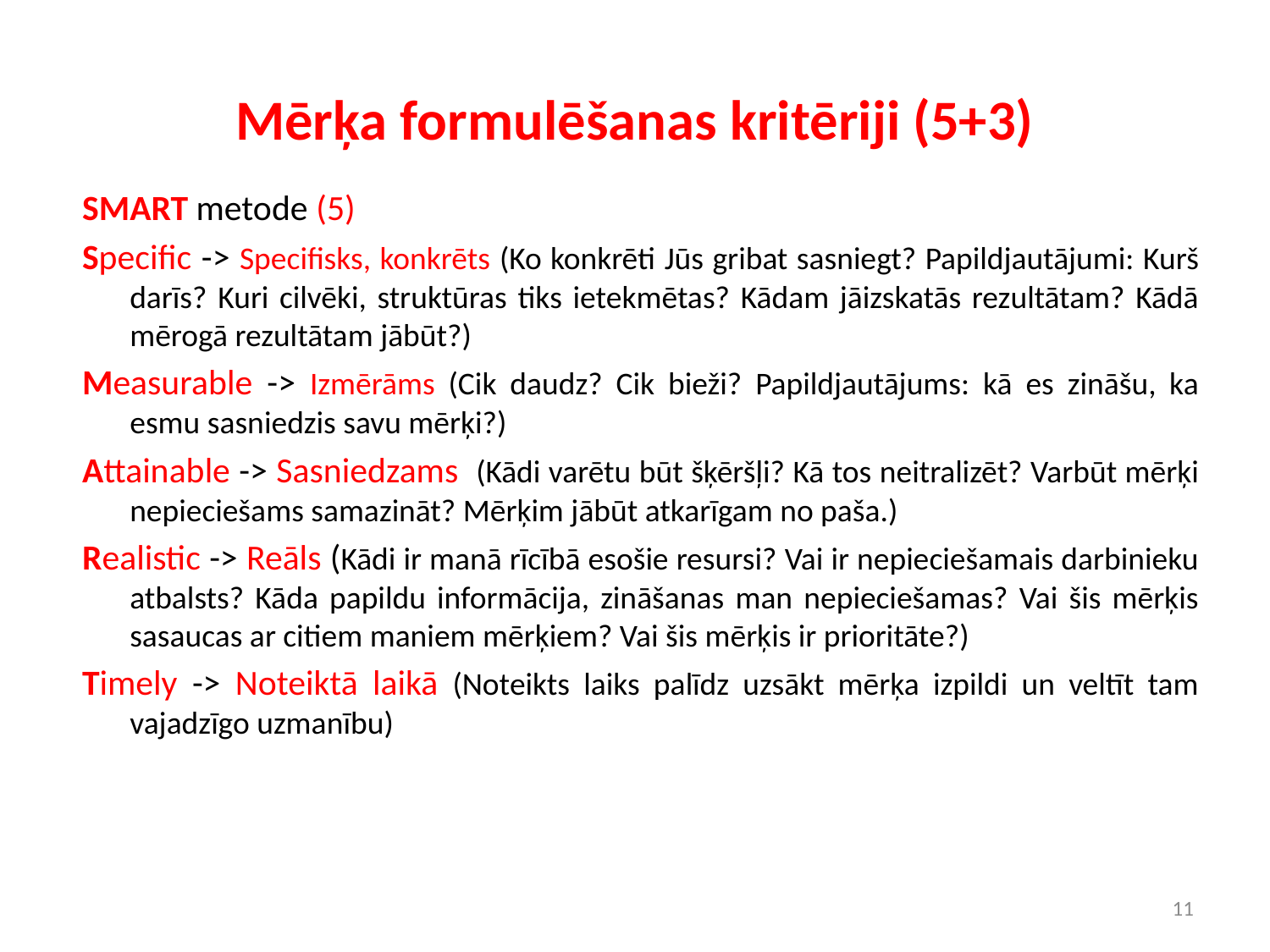

# Mērķa formulēšanas kritēriji (5+3)
SMART metode (5)
Specific -> Specifisks, konkrēts (Ko konkrēti Jūs gribat sasniegt? Papildjautājumi: Kurš darīs? Kuri cilvēki, struktūras tiks ietekmētas? Kādam jāizskatās rezultātam? Kādā mērogā rezultātam jābūt?)
Measurable -> Izmērāms (Cik daudz? Cik bieži? Papildjautājums: kā es zināšu, ka esmu sasniedzis savu mērķi?)
Attainable -> Sasniedzams  (Kādi varētu būt šķēršļi? Kā tos neitralizēt? Varbūt mērķi nepieciešams samazināt? Mērķim jābūt atkarīgam no paša.)
Realistic -> Reāls (Kādi ir manā rīcībā esošie resursi? Vai ir nepieciešamais darbinieku atbalsts? Kāda papildu informācija, zināšanas man nepieciešamas? Vai šis mērķis sasaucas ar citiem maniem mērķiem? Vai šis mērķis ir prioritāte?)
Timely -> Noteiktā laikā (Noteikts laiks palīdz uzsākt mērķa izpildi un veltīt tam vajadzīgo uzmanību)
11